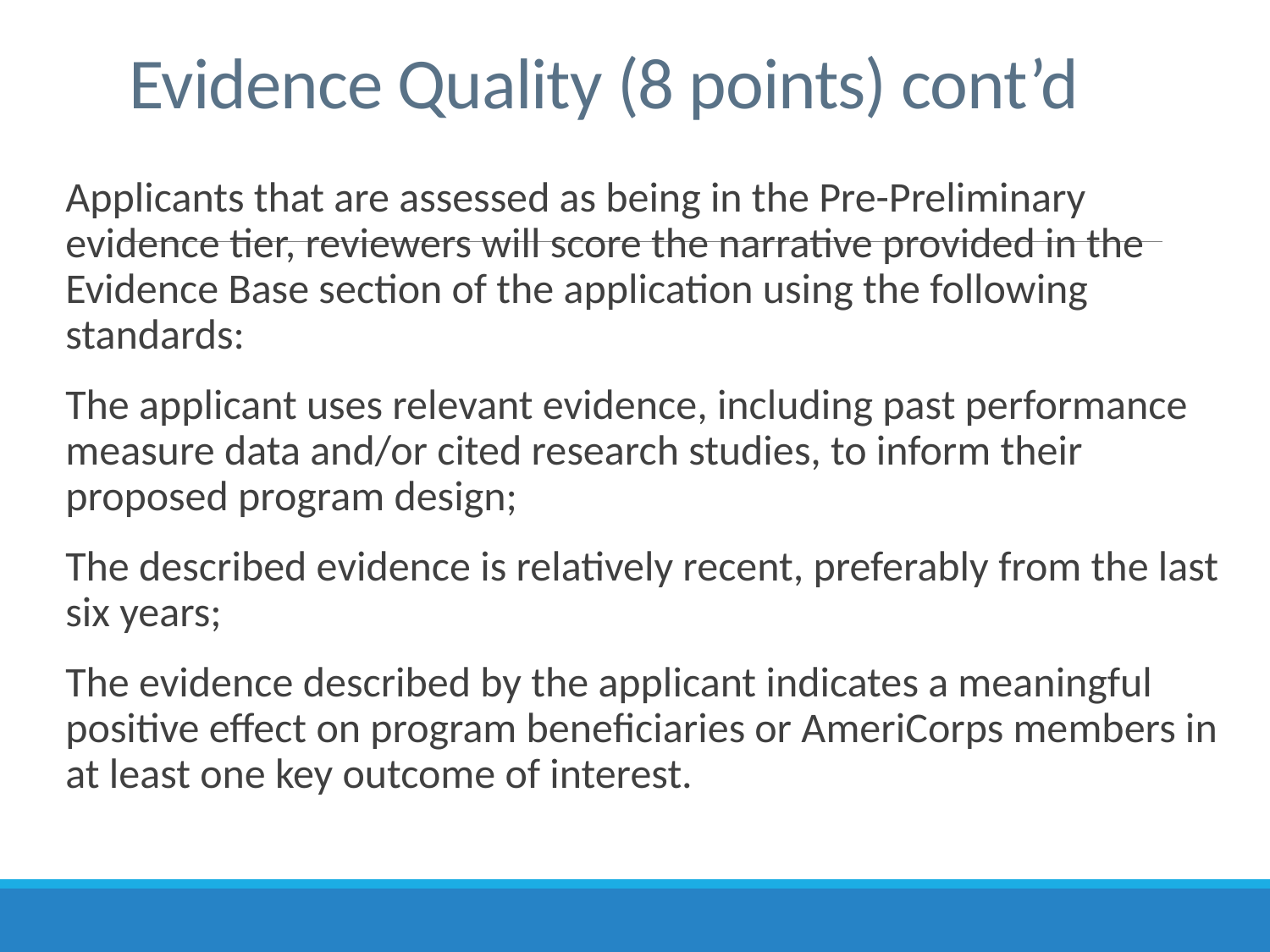

# Evidence Quality (8 points) cont’d
Applicants that are assessed as being in the Pre-Preliminary evidence tier, reviewers will score the narrative provided in the Evidence Base section of the application using the following standards:
The applicant uses relevant evidence, including past performance measure data and/or cited research studies, to inform their proposed program design;
The described evidence is relatively recent, preferably from the last six years;
The evidence described by the applicant indicates a meaningful positive effect on program beneficiaries or AmeriCorps members in at least one key outcome of interest.